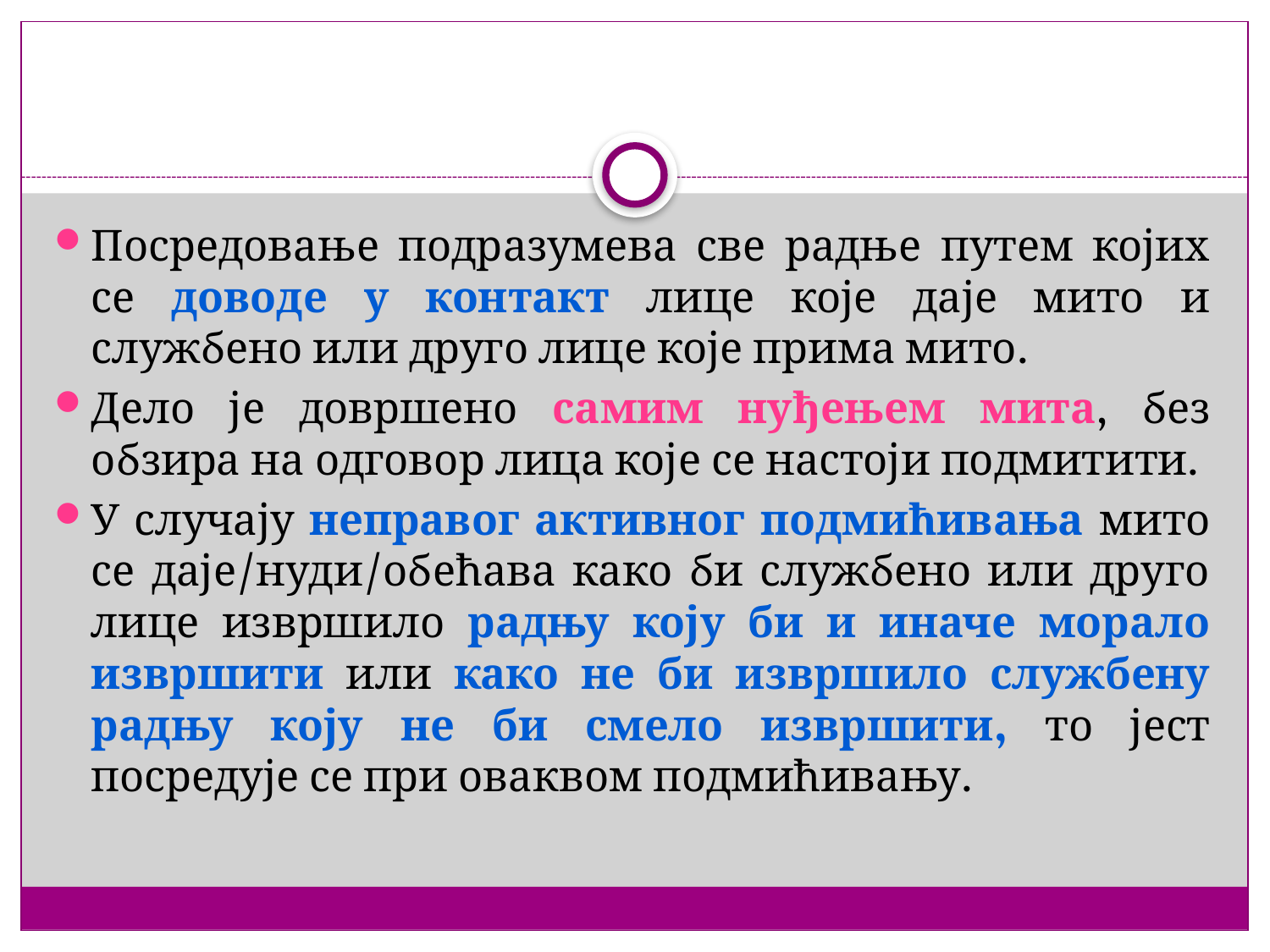

#
Посредовање подразумева све радње путем којих се доводе у контакт лице које даје мито и службено или друго лице које прима мито.
Дело је довршено самим нуђењем мита, без обзира на одговор лица које се настоји подмитити.
У случају неправог активног подмићивања мито се даје/нуди/обећава како би службено или друго лице извршило радњу коју би и иначе морало извршити или како не би извршило службену радњу коју не би смело извршити, то јест посредује се при оваквом подмићивању.